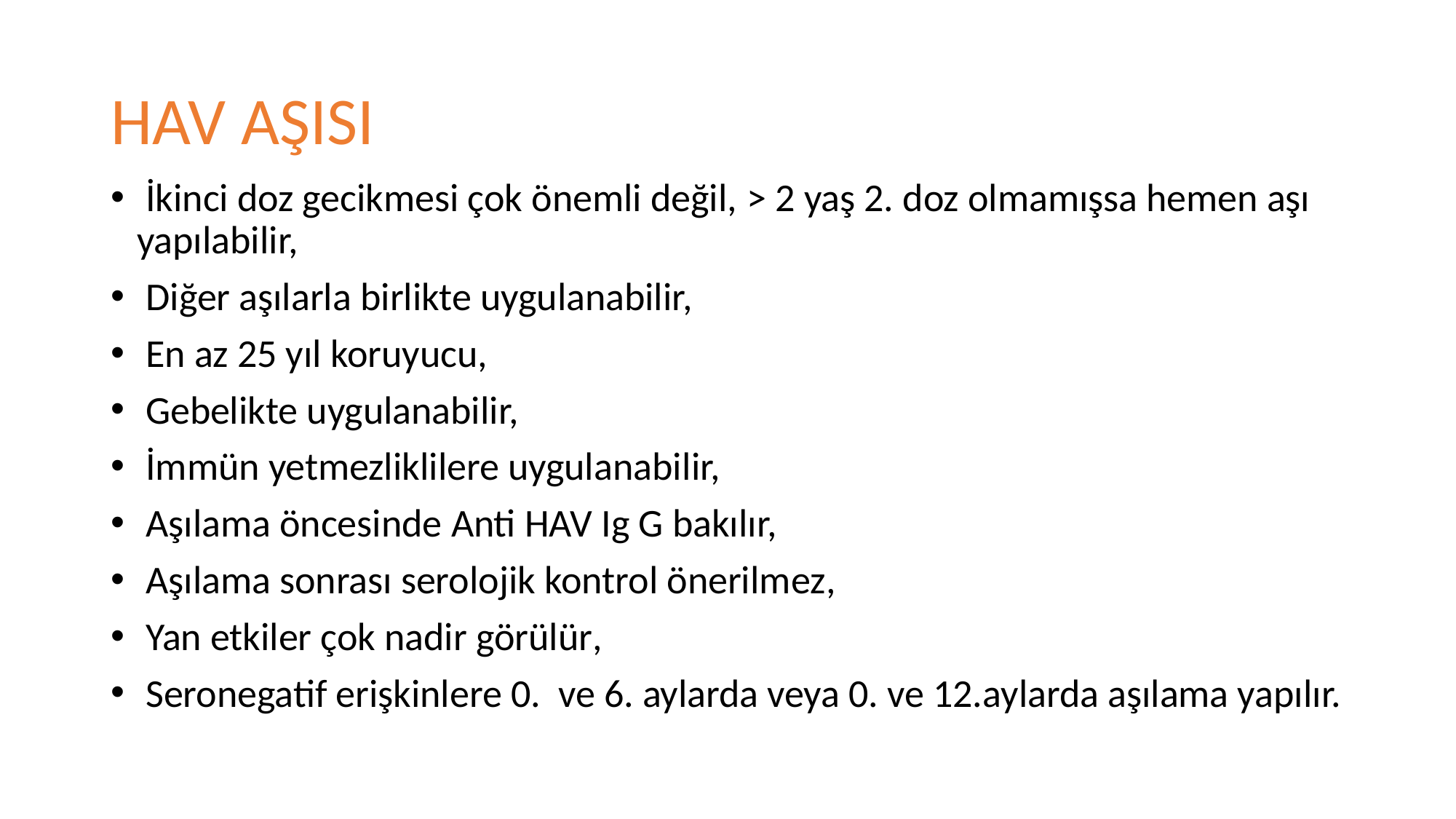

# HAV AŞISI
 İkinci doz gecikmesi çok önemli değil, > 2 yaş 2. doz olmamışsa hemen aşı yapılabilir,
 Diğer aşılarla birlikte uygulanabilir,
 En az 25 yıl koruyucu,
 Gebelikte uygulanabilir,
 İmmün yetmezliklilere uygulanabilir,
 Aşılama öncesinde Anti HAV Ig G bakılır,
 Aşılama sonrası serolojik kontrol önerilmez,
 Yan etkiler çok nadir görülür,
 Seronegatif erişkinlere 0.  ve 6. aylarda veya 0. ve 12.aylarda aşılama yapılır.